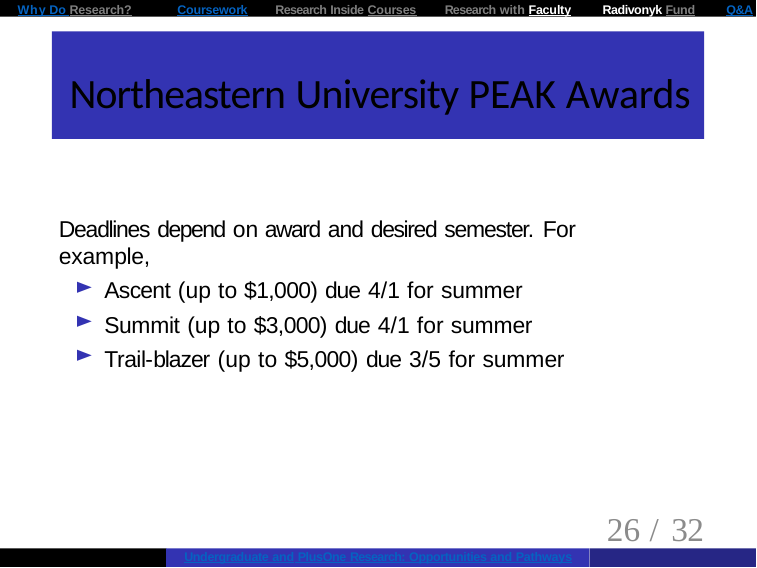

Why Do Research?	Coursework	Research Inside Courses	Research with Faculty	Radivonyk Fund	Q&A
# Northeastern University PEAK Awards
Deadlines depend on award and desired semester. For example,
Ascent (up to $1,000) due 4/1 for summer
Summit (up to $3,000) due 4/1 for summer
Trail-blazer (up to $5,000) due 3/5 for summer
26 / 32

Undergraduate and PlusOne Research: Opportunities and Pathways